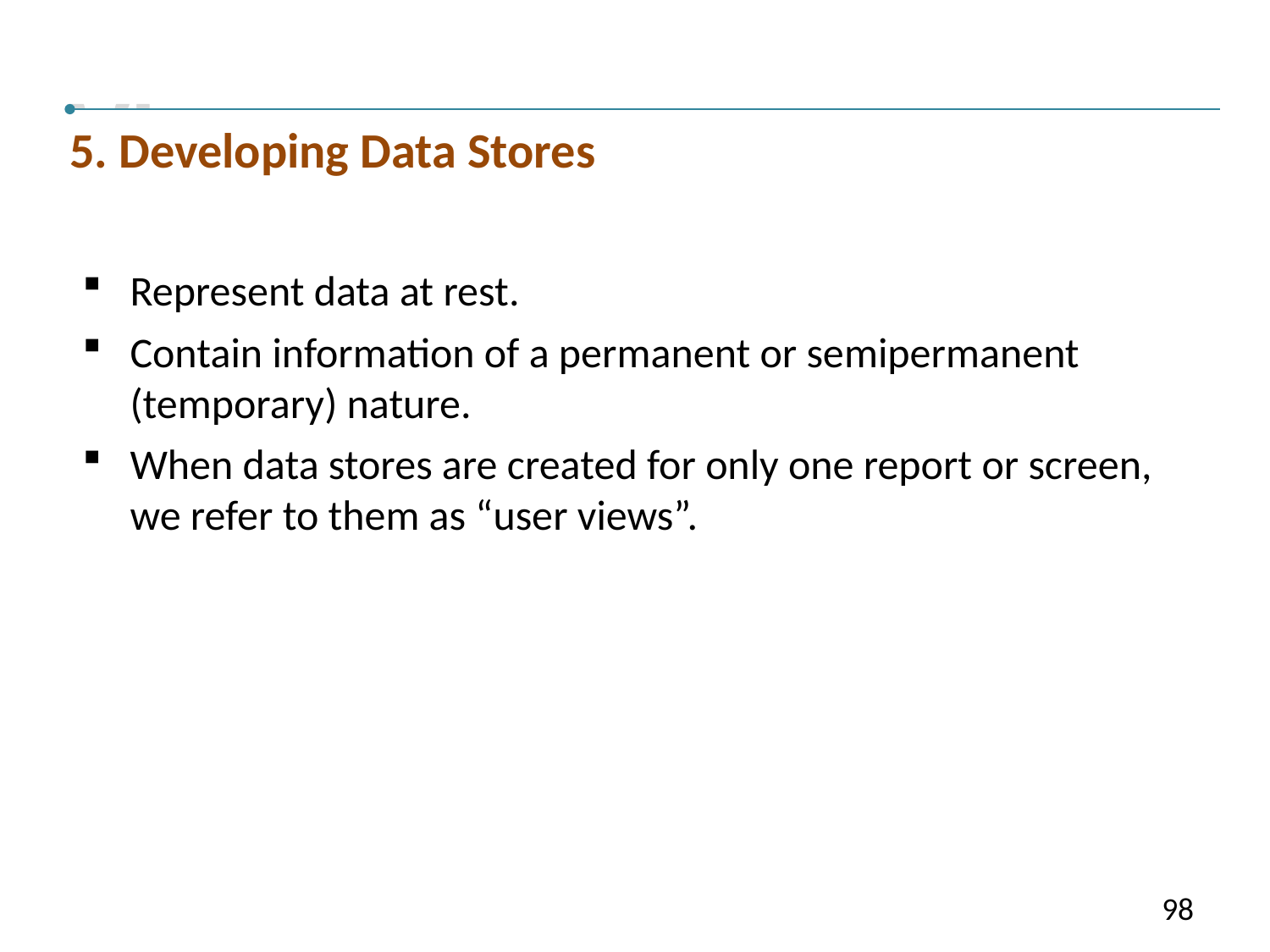

VI
5. Developing Data Stores

Represent data at rest.
Contain information of a permanent or semipermanent (temporary) nature.
When data stores are created for only one report or screen, we refer to them as “user views”.
98